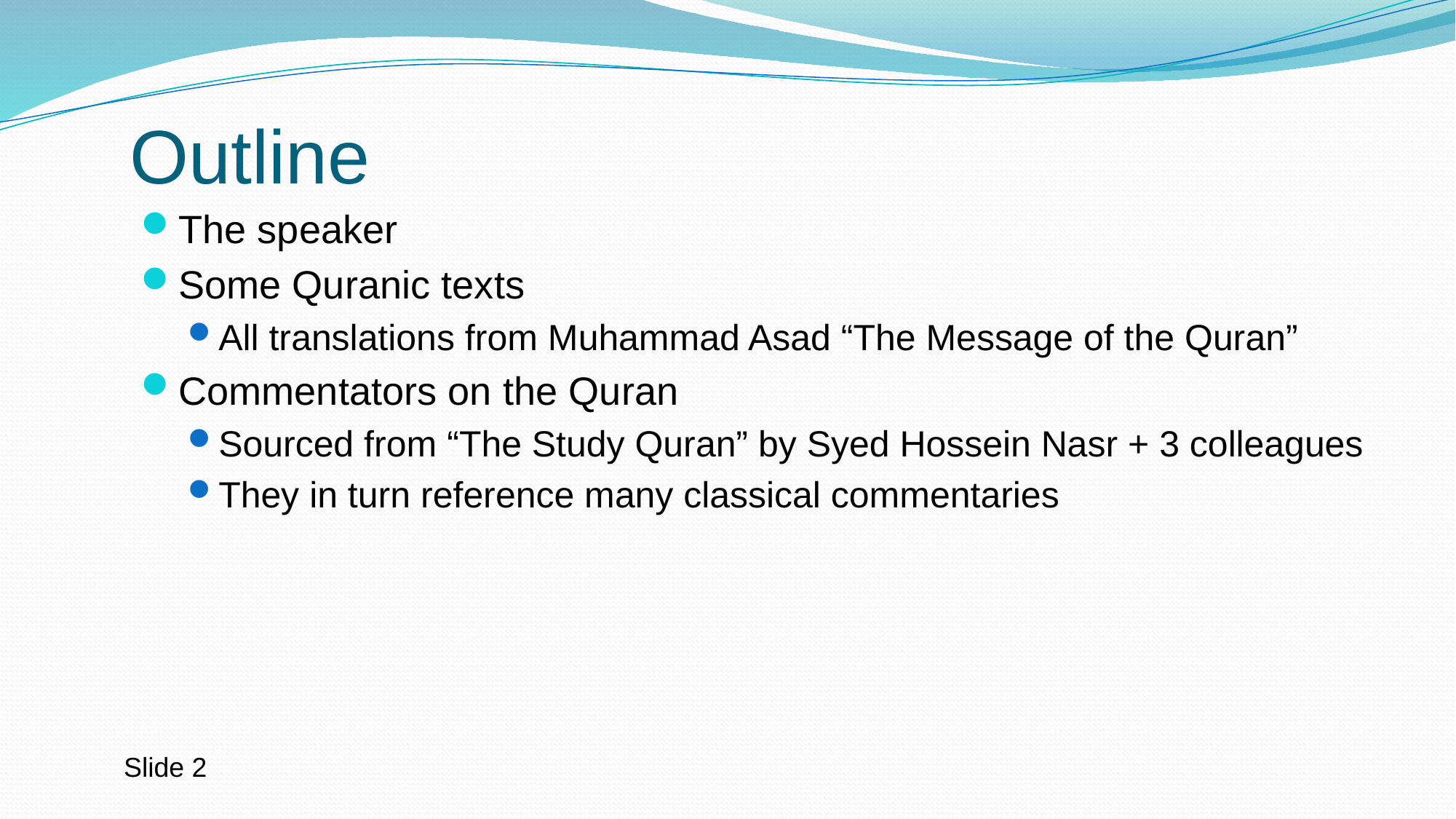

# Outline
The speaker
Some Quranic texts
All translations from Muhammad Asad “The Message of the Quran”
Commentators on the Quran
Sourced from “The Study Quran” by Syed Hossein Nasr + 3 colleagues
They in turn reference many classical commentaries
Slide 2